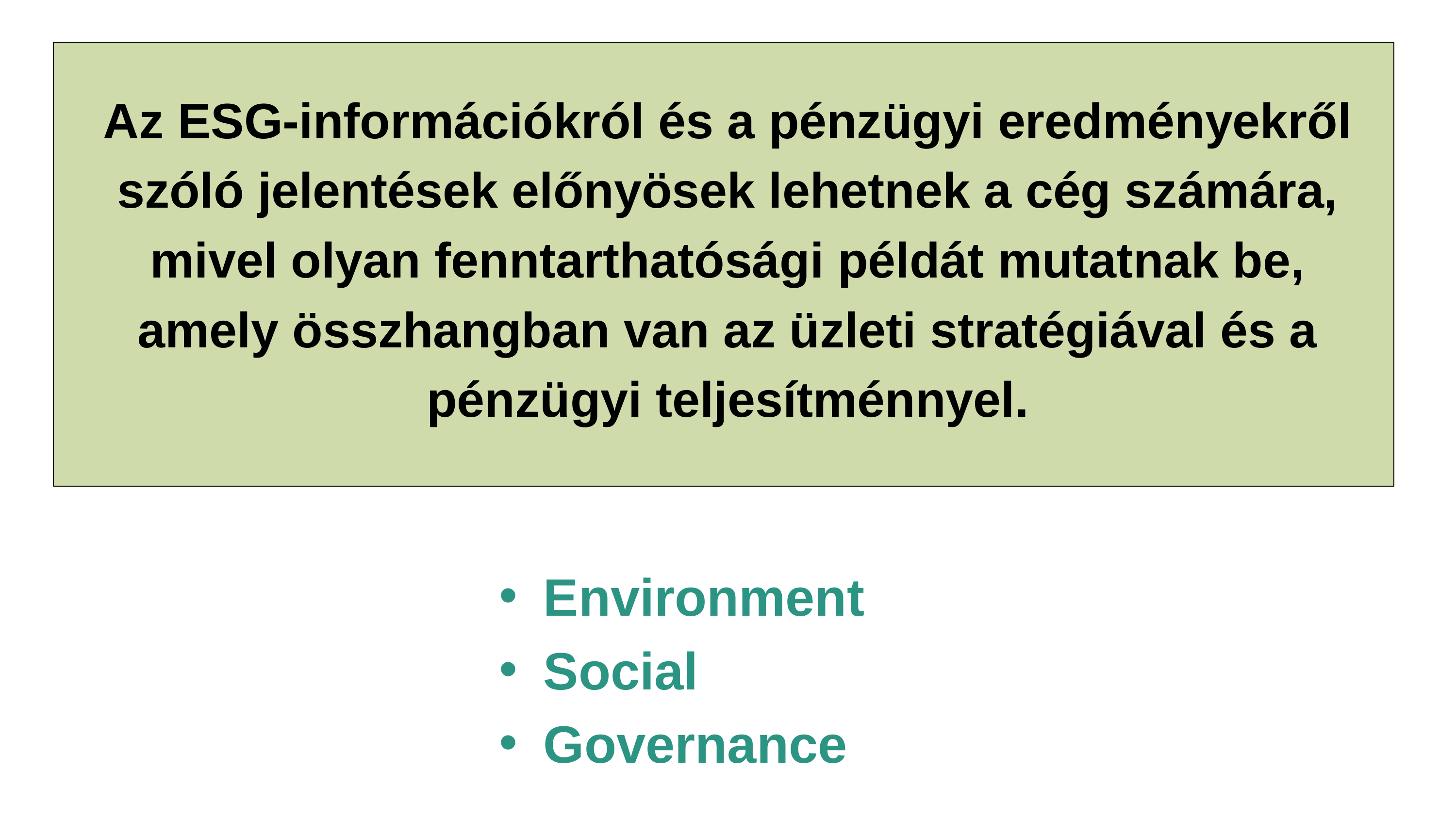

Az ESG-információkról és a pénzügyi eredményekről szóló jelentések előnyösek lehetnek a cég számára, mivel olyan fenntarthatósági példát mutatnak be, amely összhangban van az üzleti stratégiával és a pénzügyi teljesítménnyel.
Environment
Social
Governance